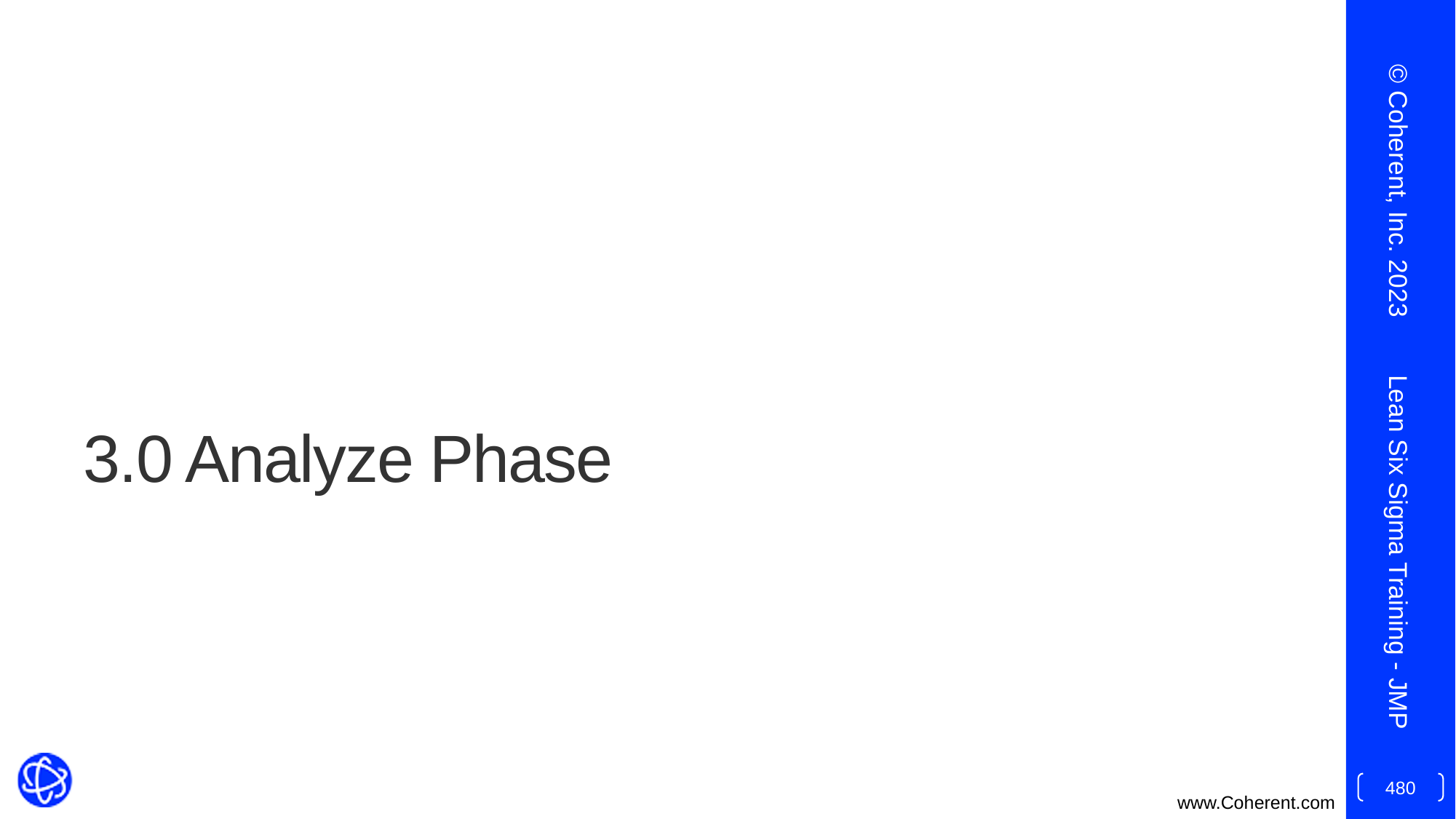

© Coherent, Inc. 2023
# 3.0 Analyze Phase
Lean Six Sigma Training - JMP
480